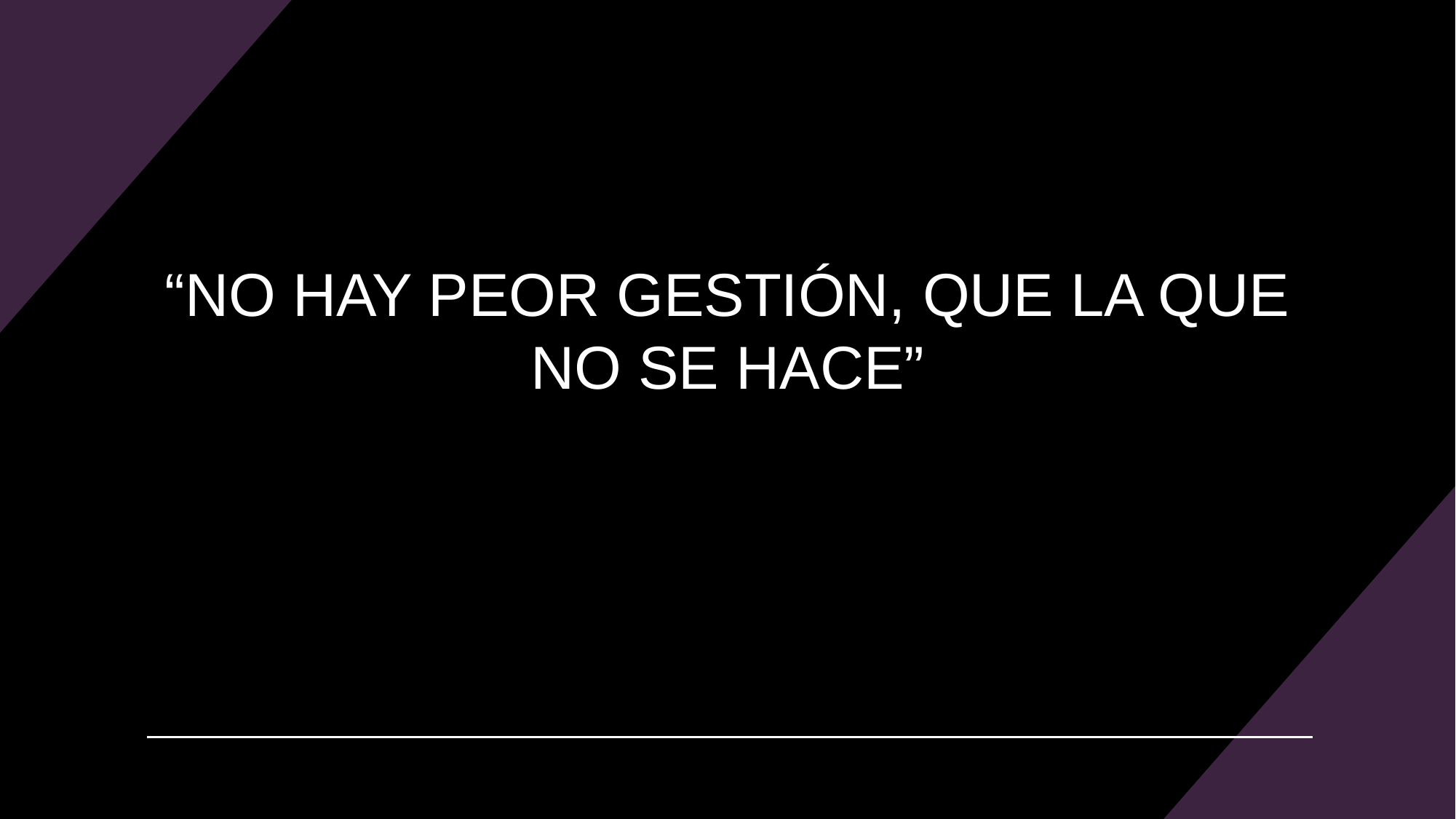

# “NO HAY PEOR GESTIÓN, QUE LA QUE NO SE HACE”